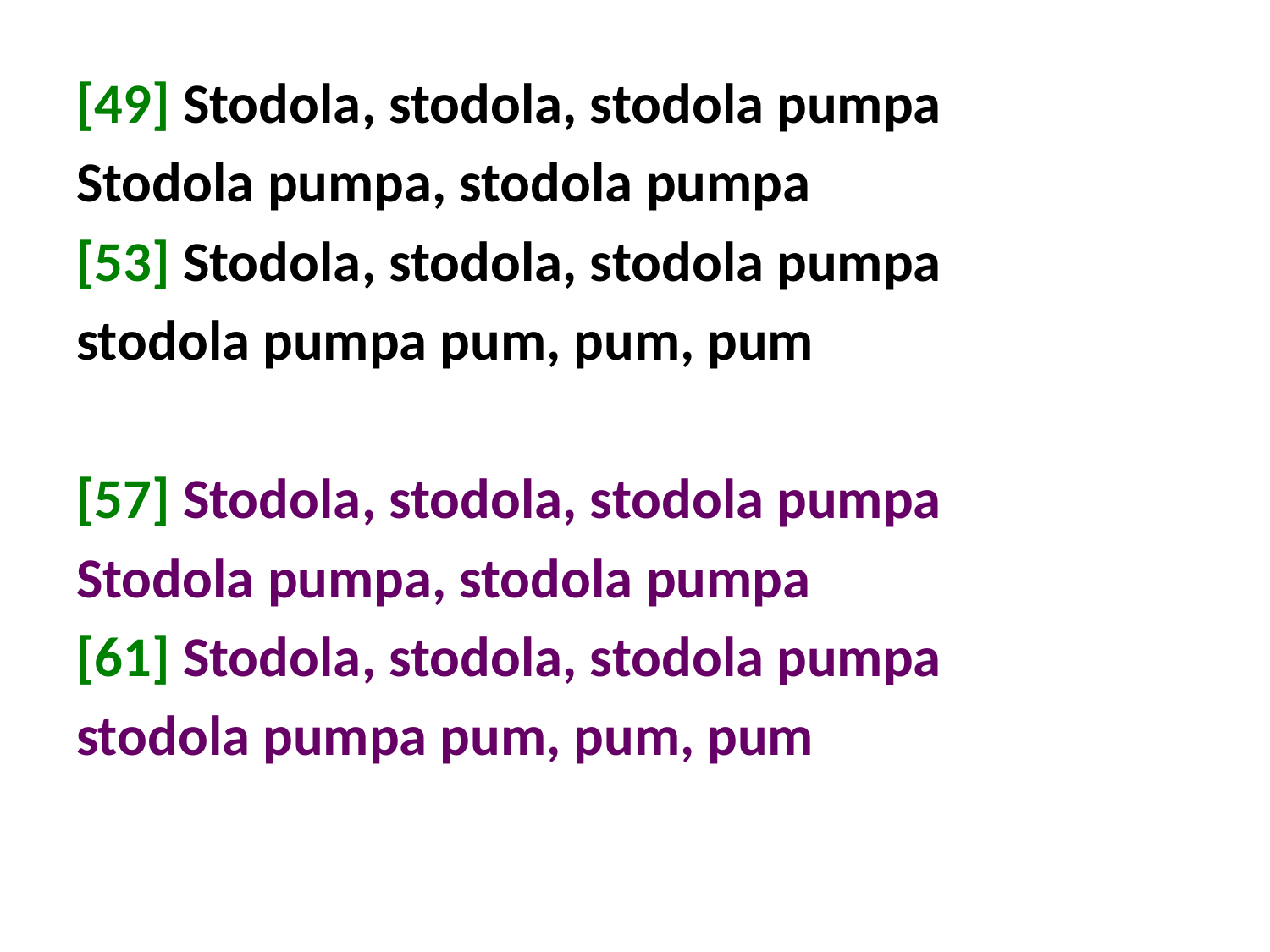

[49] Stodola, stodola, stodola pumpa
Stodola pumpa, stodola pumpa
[53] Stodola, stodola, stodola pumpa
stodola pumpa pum, pum, pum

[57] Stodola, stodola, stodola pumpa
Stodola pumpa, stodola pumpa
[61] Stodola, stodola, stodola pumpa
stodola pumpa pum, pum, pum